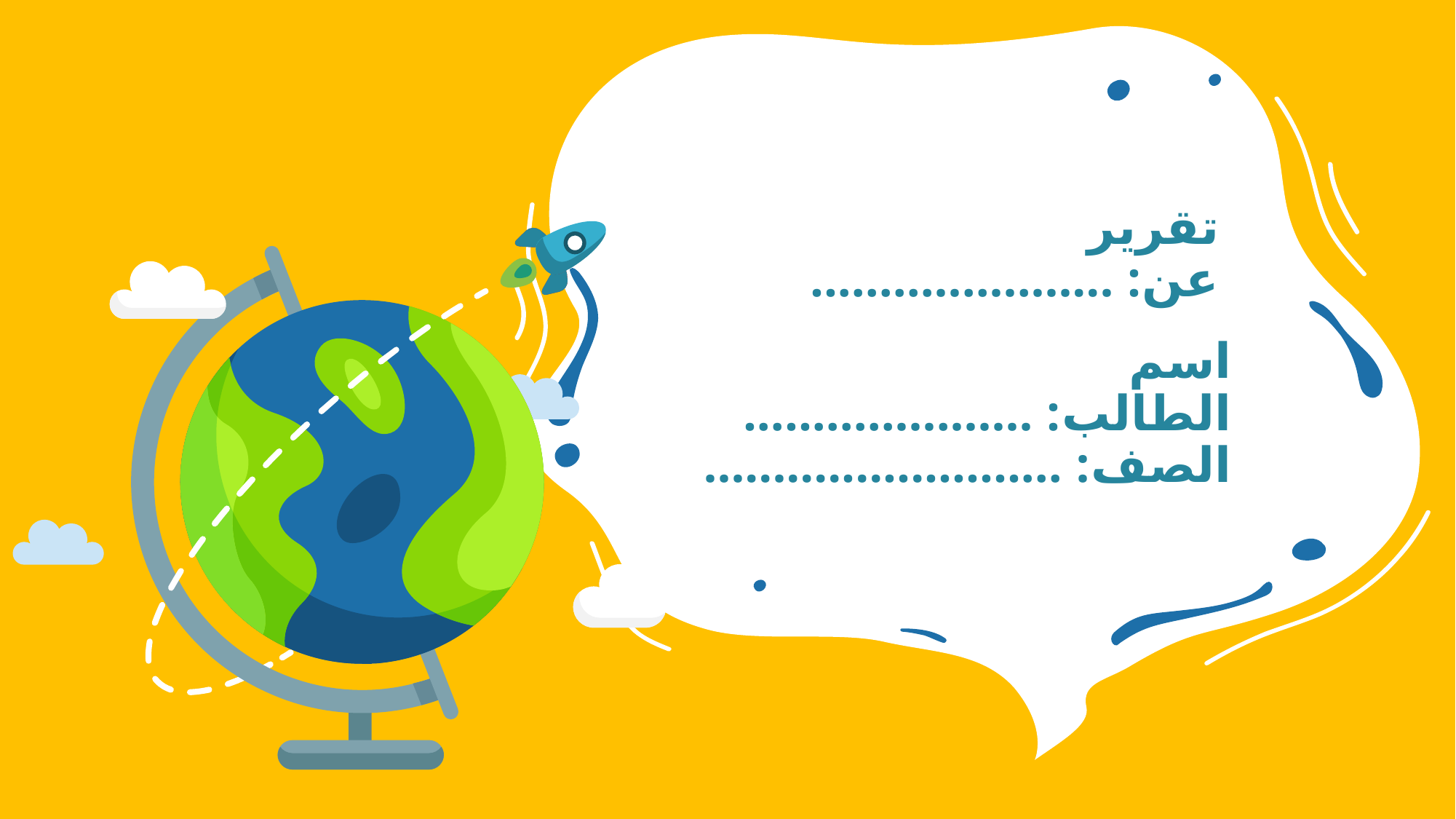

تقرير عن: ......................

اسم الطالب: .....................
الصف: ..........................